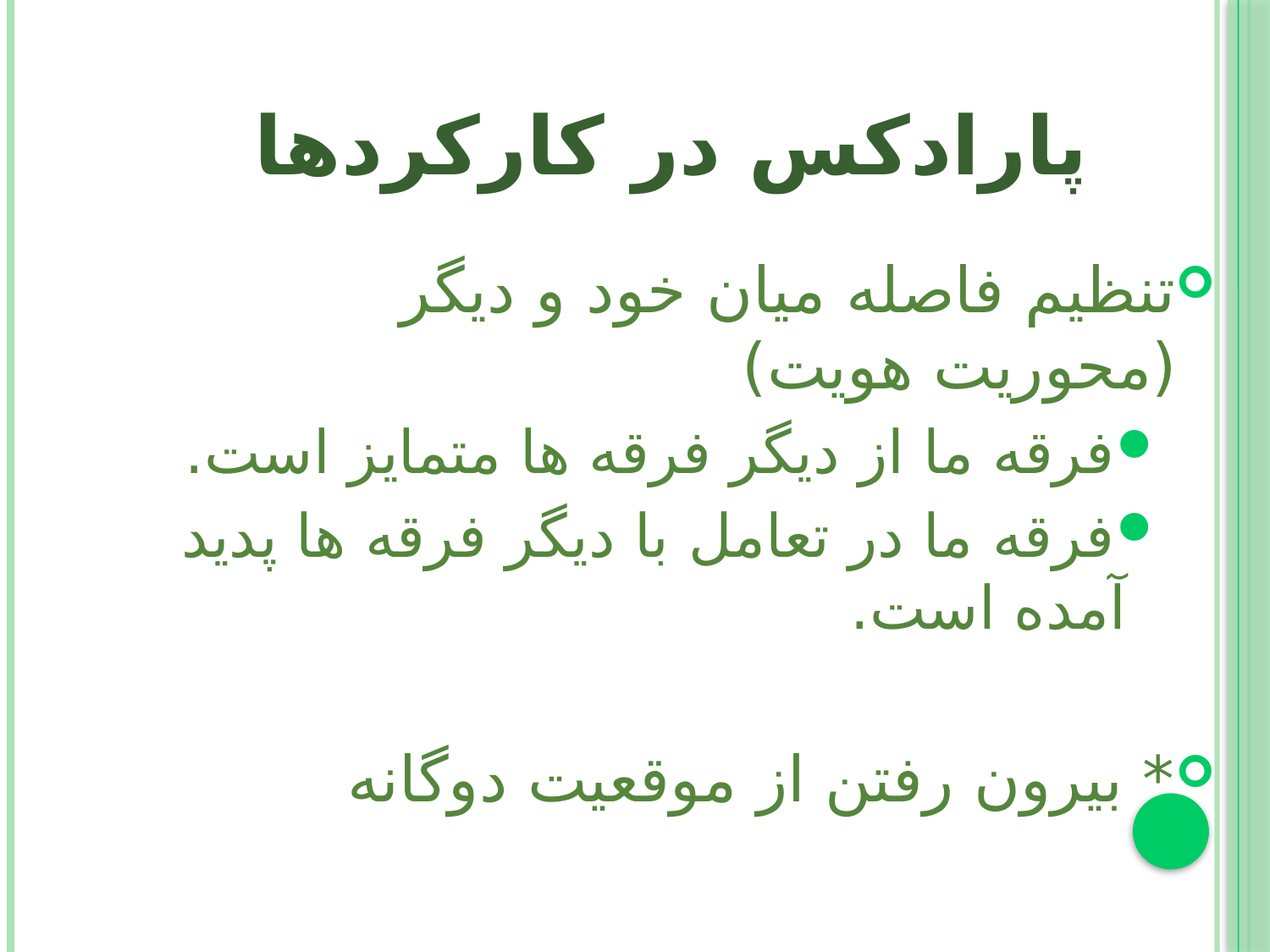

# پارادکس در کارکردها
تنظيم فاصله ميان خود و ديگر (محوريت هويت)
فرقه ما از ديگر فرقه ها متمايز است.
فرقه ما در تعامل با ديگر فرقه ها پديد آمده است.

* بيرون رفتن از موقعيت دوگانه